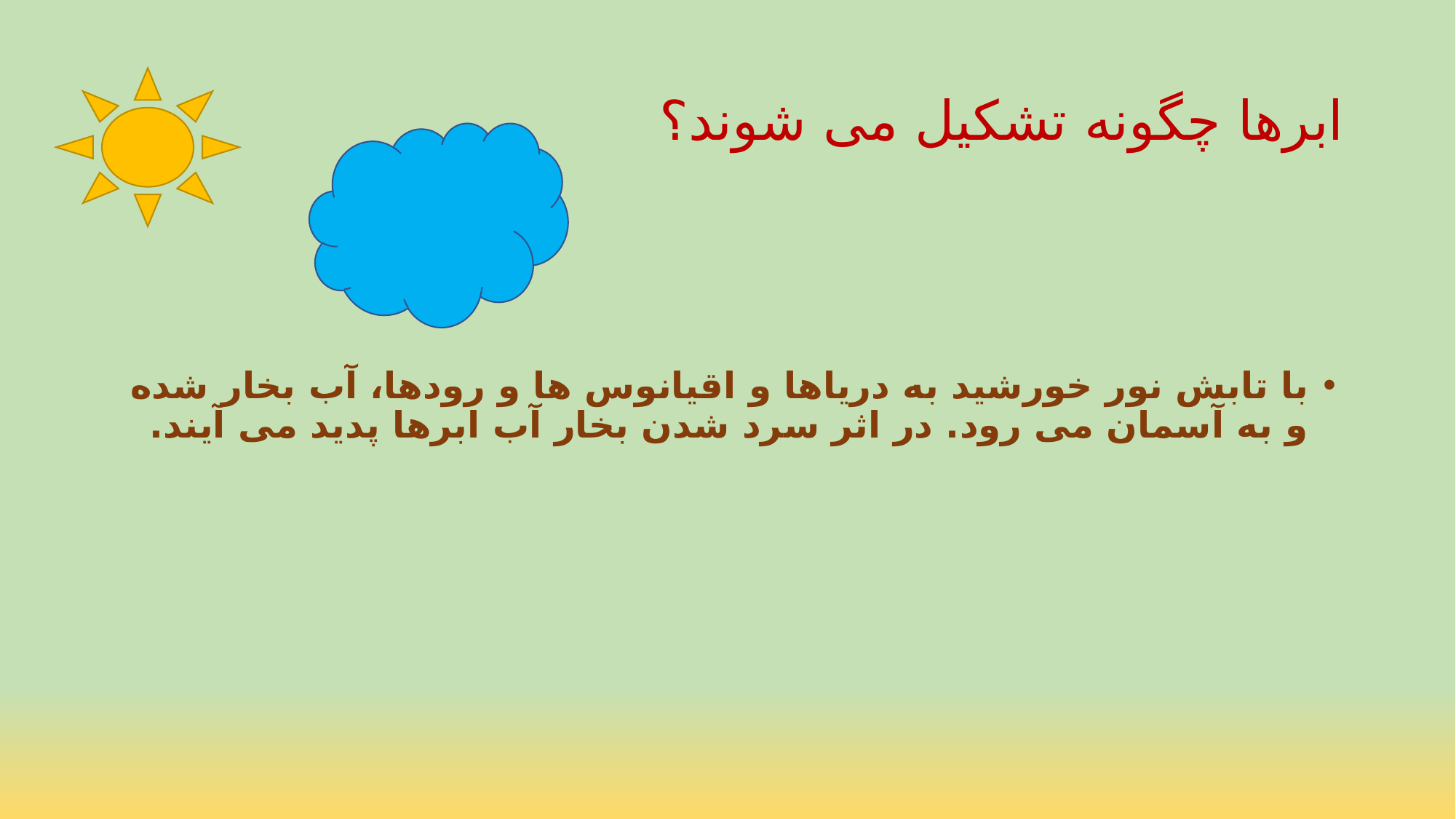

# ابرها چگونه تشکیل می شوند؟

با تابش نور خورشید به دریاها و اقیانوس ها و رودها، آب بخار شده و به آسمان می رود. در اثر سرد شدن بخار آب ابرها پدید می آیند.